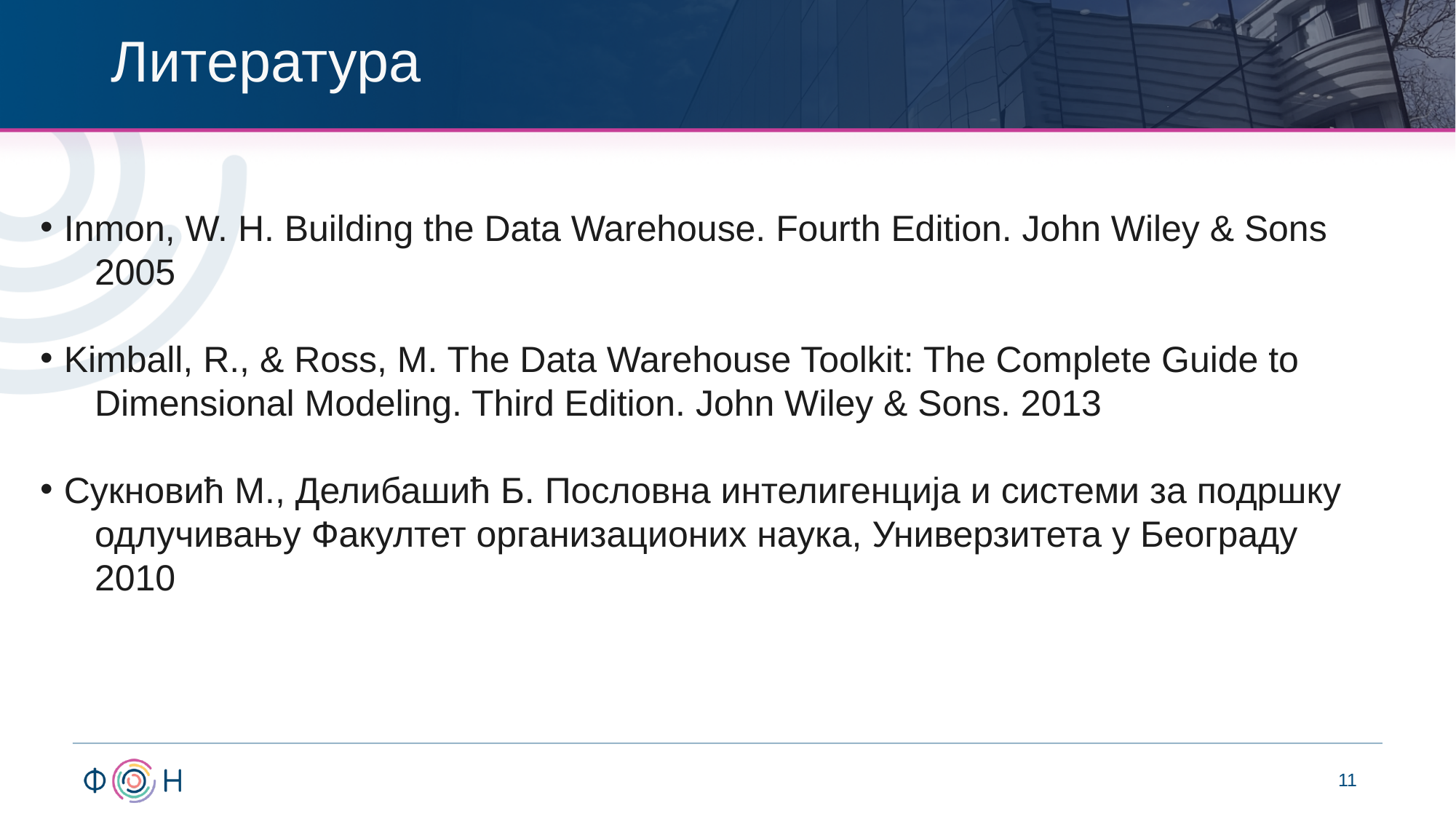

# Литература

 Inmon, W. H. Building the Data Warehouse. Fourth Edition. John Wiley & Sons 2005

 Kimball, R., & Ross, M. The Data Warehouse Toolkit: The Complete Guide to Dimensional Modeling. Third Edition. John Wiley & Sons. 2013

 Сукновић М., Делибашић Б. Пословна интелигенција и системи за подршку одлучивању Факултет организационих наука, Универзитета у Београду 2010
11